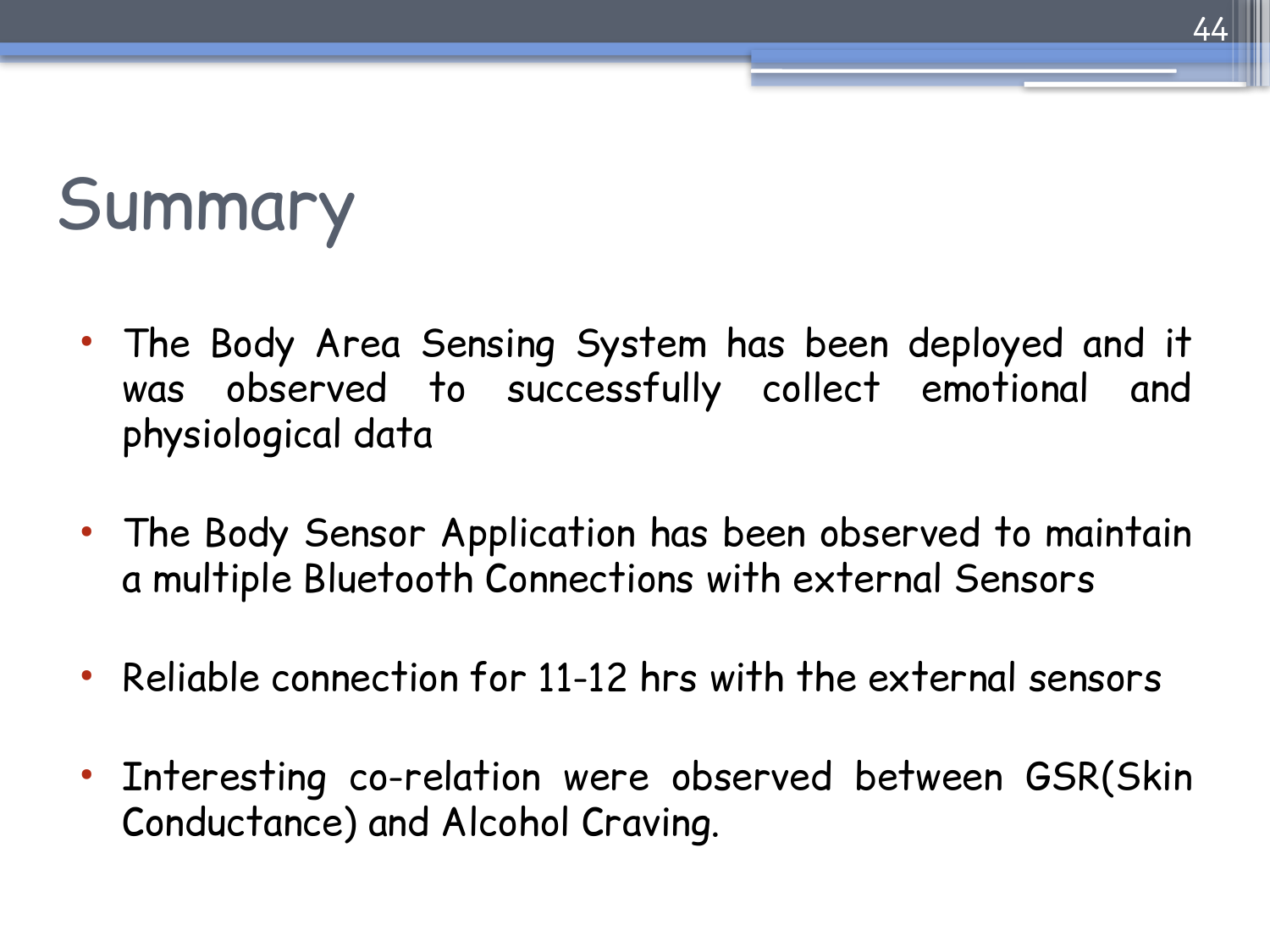

44
# Summary
The Body Area Sensing System has been deployed and it was observed to successfully collect emotional and physiological data

The Body Sensor Application has been observed to maintain a multiple Bluetooth Connections with external Sensors

Reliable connection for 11-12 hrs with the external sensors

Interesting co-relation were observed between GSR(Skin Conductance) and Alcohol Craving.